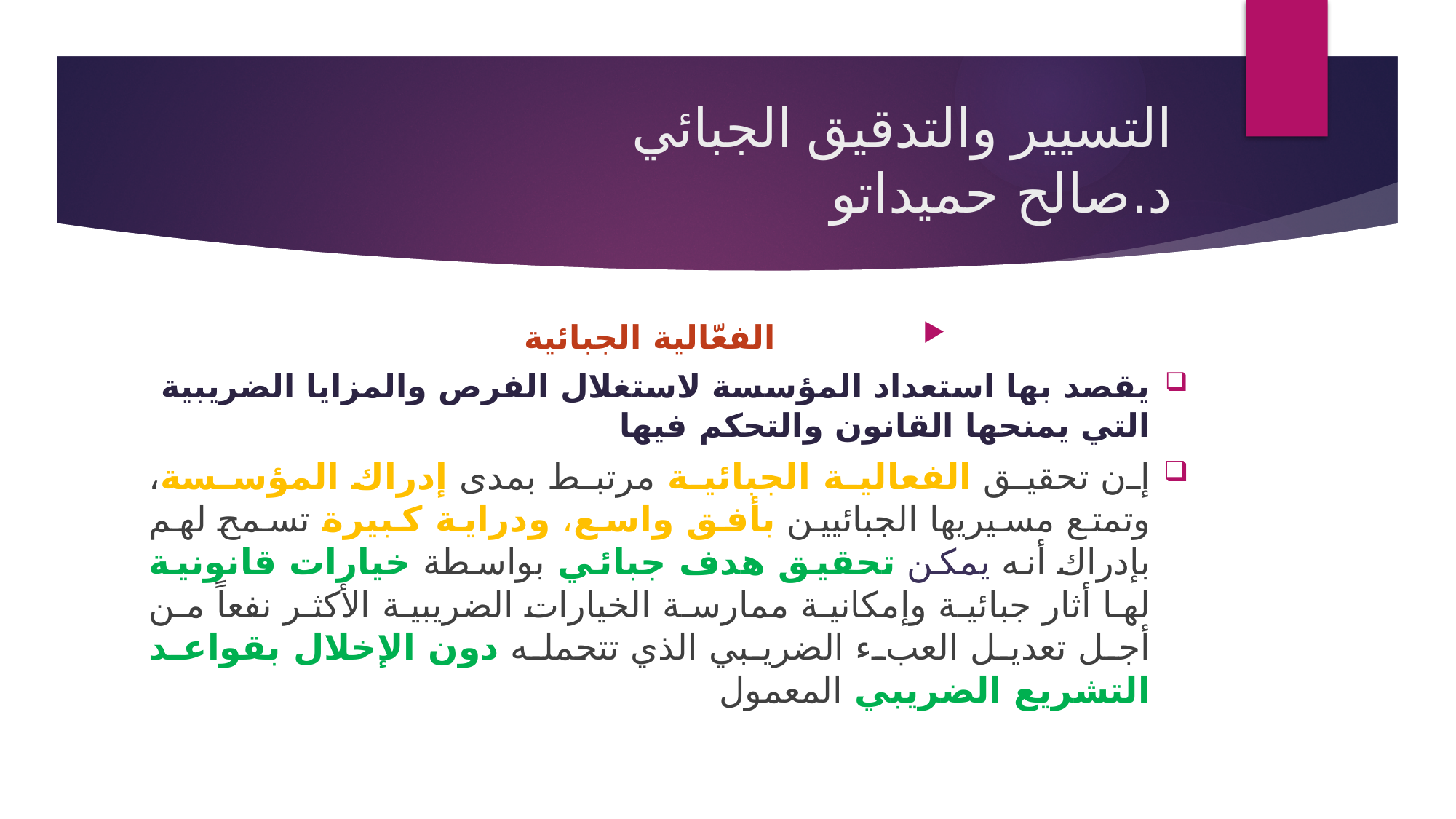

# التسيير والتدقيق الجبائي                               د.صالح حميداتو
الفعّالية الجبائية
يقصد بها استعداد المؤسسة لاستغلال الفرص والمزايا الضريبية التي يمنحها القانون والتحكم فيها
إن تحقيق الفعالية الجبائية مرتبط بمدى إدراك المؤسسة، وتمتع مسيريها الجبائيين بأفق واسع، ودراية كبيرة تسمح لهم بإدراك أنه يمكن تحقيق هدف جبائي بواسطة خيارات قانونية لها أثار جبائية وإمكانية ممارسة الخيارات الضريبية الأكثر نفعاً من أجل تعديل العبء الضريبي الذي تتحمله دون الإخلال بقواعد التشريع الضريبي المعمول